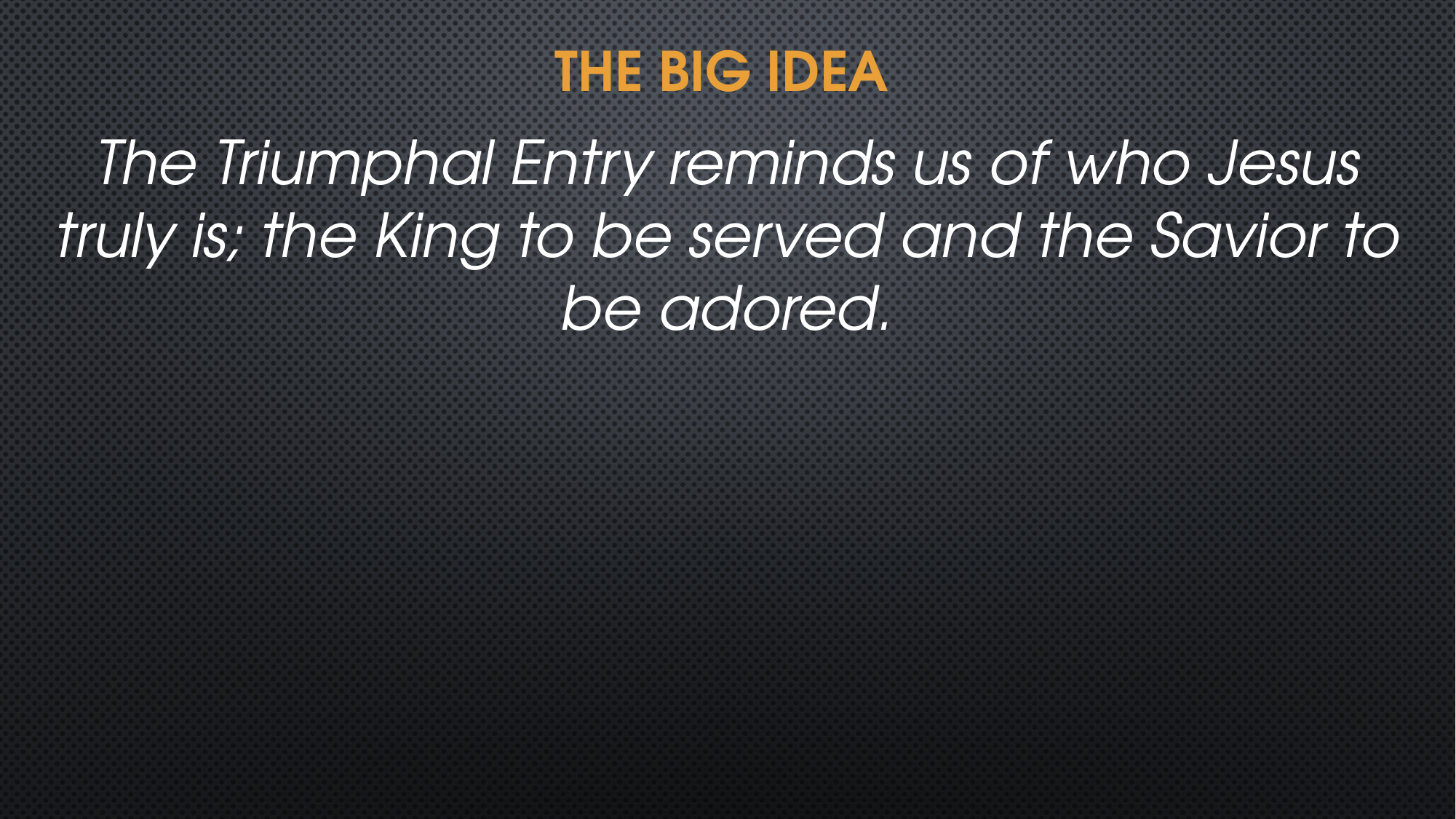

The Big Idea

The Triumphal Entry reminds us of who Jesus truly is; the King to be served and the Savior to be adored.